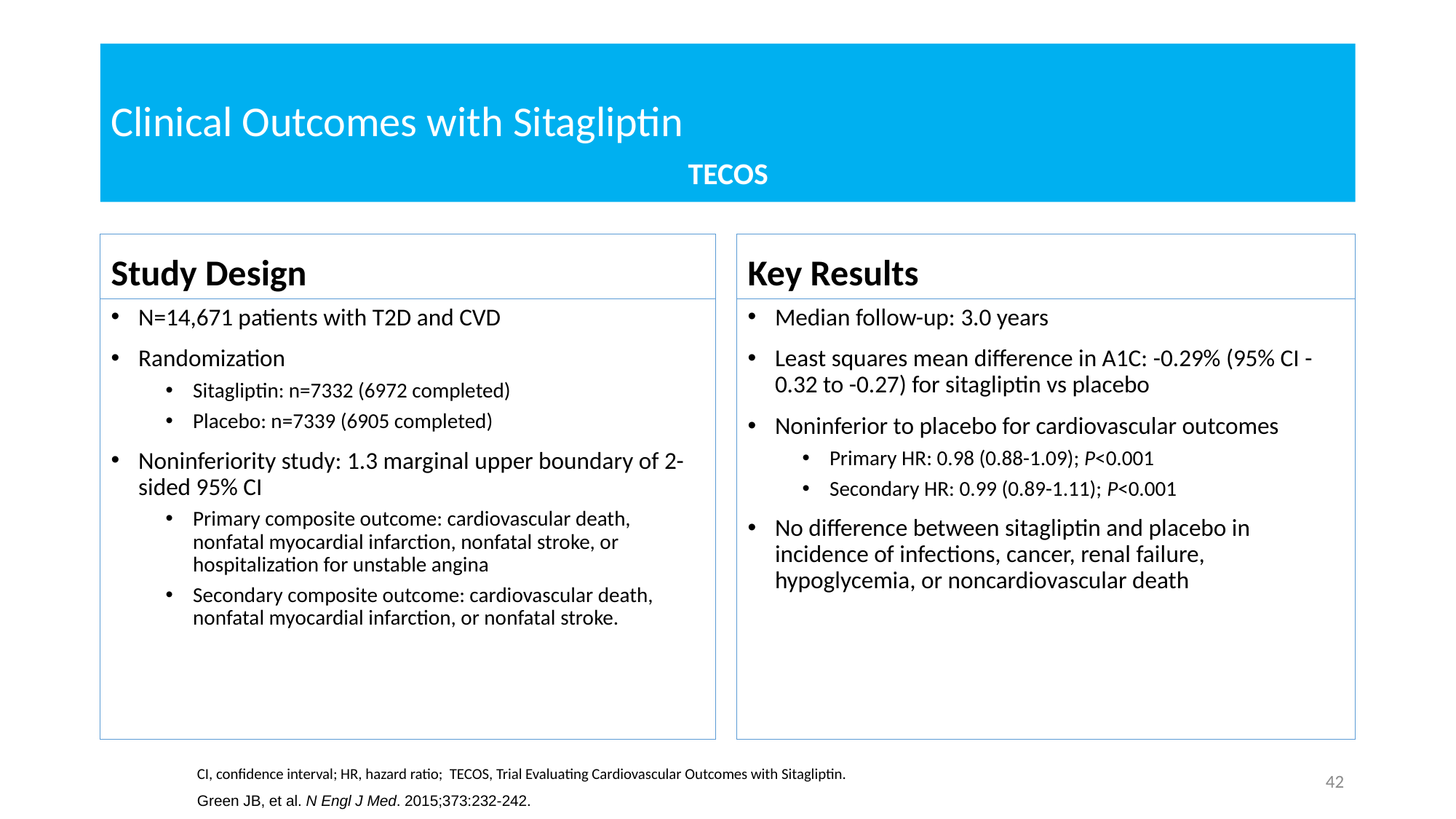

# Clinical Outcomes with Sitagliptin
TECOS
Study Design
Key Results
N=14,671 patients with T2D and CVD
Randomization
Sitagliptin: n=7332 (6972 completed)
Placebo: n=7339 (6905 completed)
Noninferiority study: 1.3 marginal upper boundary of 2-sided 95% CI
Primary composite outcome: cardiovascular death, nonfatal myocardial infarction, nonfatal stroke, or hospitalization for unstable angina
Secondary composite outcome: cardiovascular death, nonfatal myocardial infarction, or nonfatal stroke.
Median follow-up: 3.0 years
Least squares mean difference in A1C: -0.29% (95% CI -0.32 to -0.27) for sitagliptin vs placebo
Noninferior to placebo for cardiovascular outcomes
Primary HR: 0.98 (0.88-1.09); P<0.001
Secondary HR: 0.99 (0.89-1.11); P<0.001
No difference between sitagliptin and placebo in incidence of infections, cancer, renal failure, hypoglycemia, or noncardiovascular death

CI, confidence interval; HR, hazard ratio;  TECOS, Trial Evaluating Cardiovascular Outcomes with Sitagliptin.
Green JB, et al. N Engl J Med. 2015;373:232-242.
42